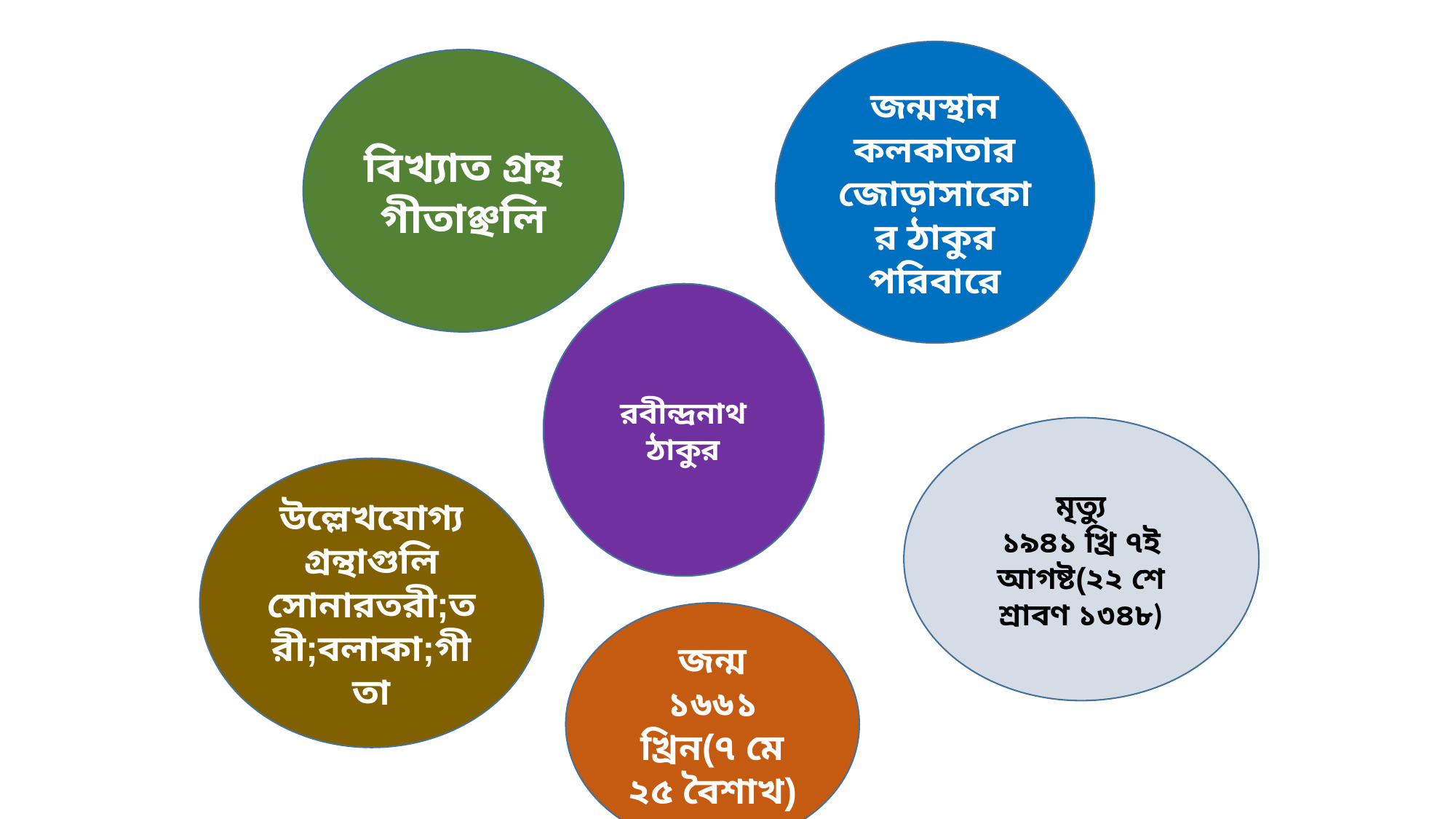

জন্মস্থান
কলকাতার জোড়াসাকোর ঠাকুর পরিবারে
বিখ্যাত গ্রন্থ
গীতাঞ্ছলি
রবীন্দ্রনাথ ঠাকুর
মৃত্যু
১৯৪১ খ্রি ৭ই আগষ্ট(২২ শে শ্রাবণ ১৩৪৮)
উল্লেখযোগ্য গ্রন্থাগুলি
সোনারতরী;তরী;বলাকা;গীতা
জন্ম
১৬৬১ খ্রিন(৭ মে ২৫ বৈশাখ)